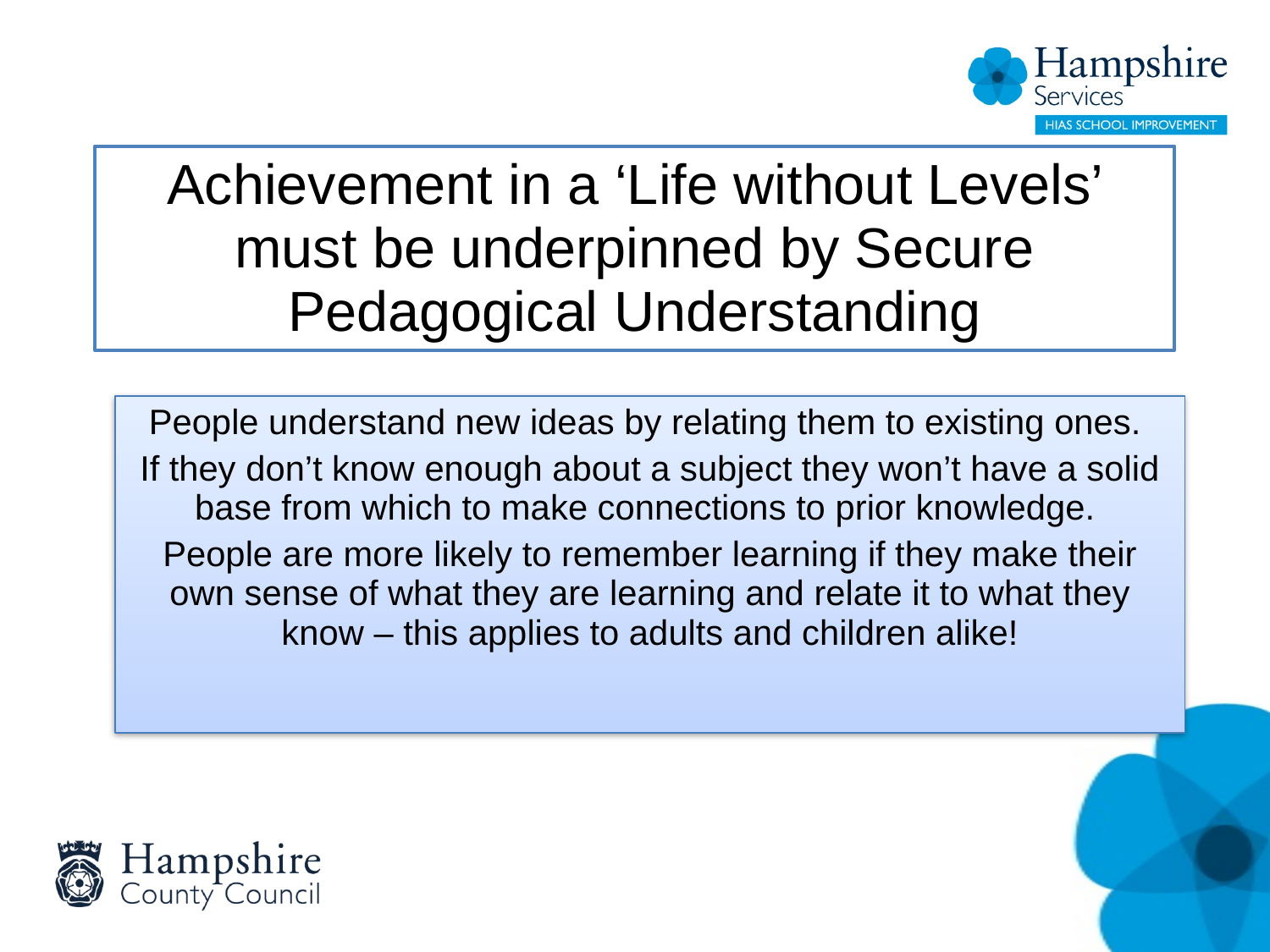

# Achievement in a ‘Life without Levels’ must be underpinned by Secure Pedagogical Understanding
People understand new ideas by relating them to existing ones.
If they don’t know enough about a subject they won’t have a solid base from which to make connections to prior knowledge.
People are more likely to remember learning if they make their own sense of what they are learning and relate it to what they know – this applies to adults and children alike!